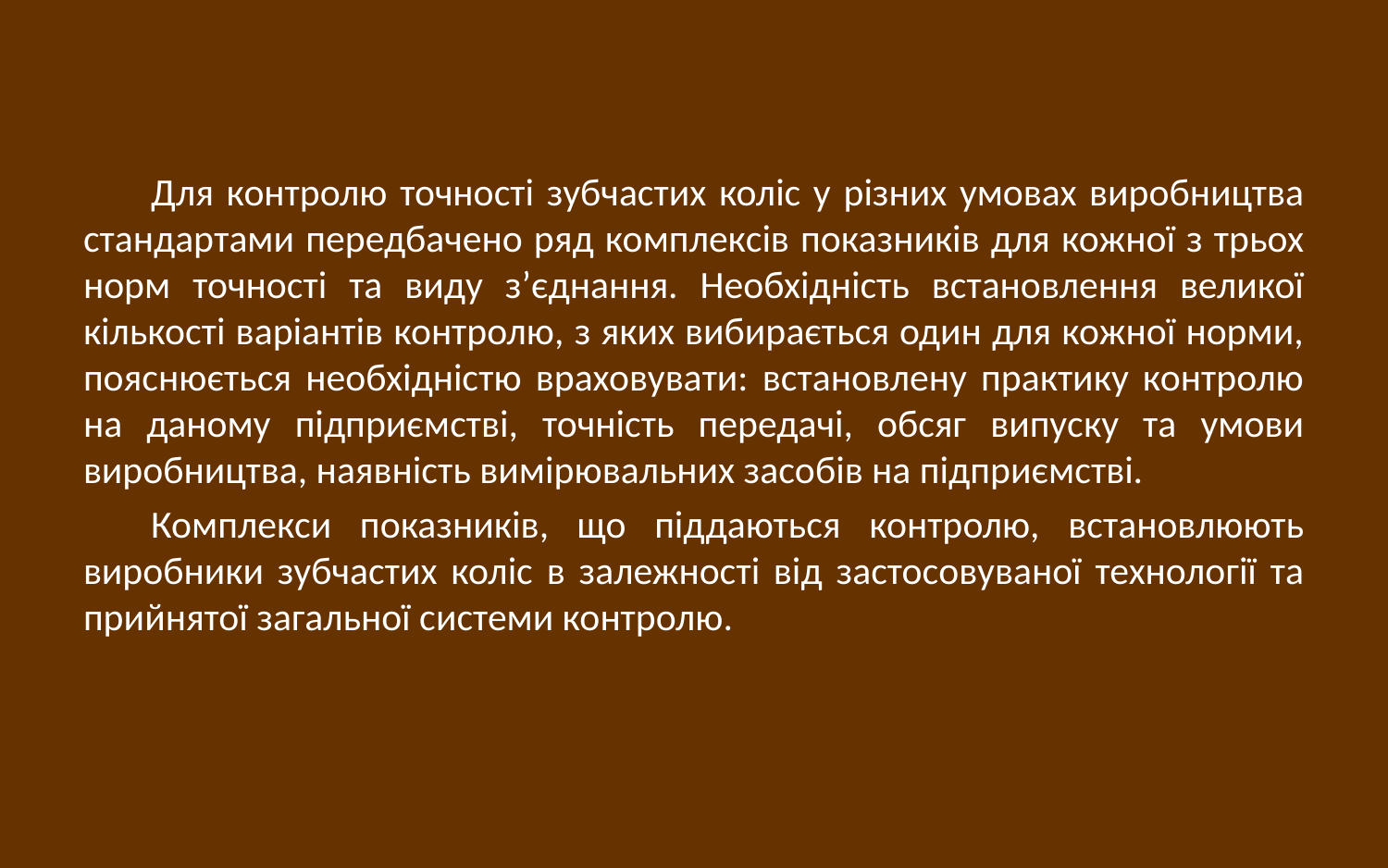

Для контролю точності зубчастих коліс у різних умовах виробництва стандартами передбачено ряд комплексів показників для кожної з трьох норм точності та виду з’єднання. Необхідність встановлення великої кількості варіантів контролю, з яких вибирається один для кожної норми, пояснюється необхідністю враховувати: встановлену практику контролю на даному підприємстві, точність передачі, обсяг випуску та умови виробництва, наявність вимірювальних засобів на підприємстві.
Комплекси показників, що піддаються контролю, встановлюють виробники зубчастих коліс в залежності від застосовуваної технології та прийнятої загальної системи контролю.